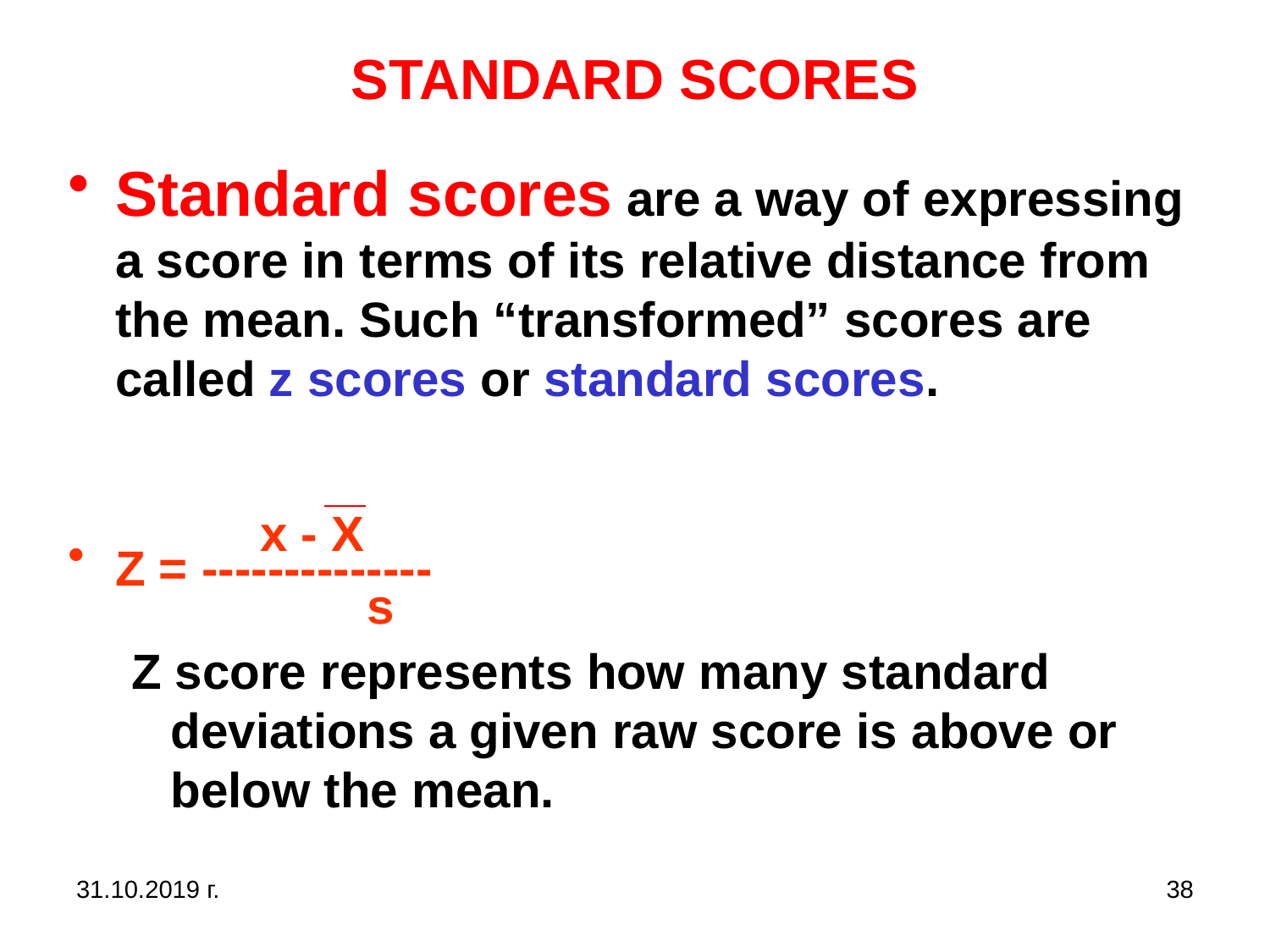

# STANDARD SCORES
Standard scores are a way of expressing a score in terms of its relative distance from the mean. Such “transformed” scores are called z scores or standard scores.

              x - X
Z = --------------
		     s
Z score represents how many standard deviations a given raw score is above or below the mean.

31.10.2019 г.
38